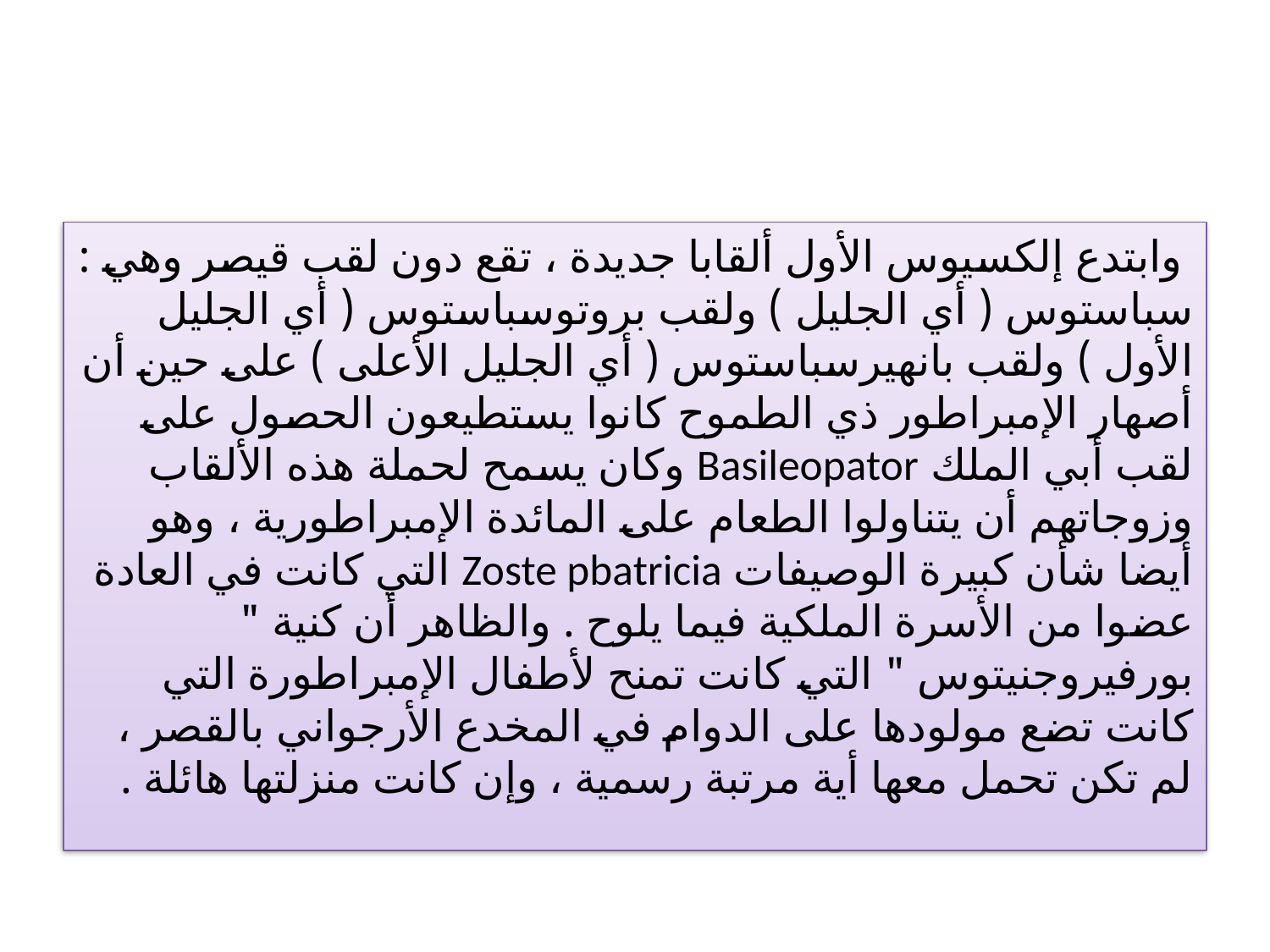

#
 وابتدع إلكسيوس الأول ألقابا جديدة ، تقع دون لقب قيصر وهي : سباستوس ( أي الجليل ) ولقب بروتوسباستوس ( أي الجليل الأول ) ولقب بانهيرسباستوس ( أي الجليل الأعلى ) على حين أن أصهار الإمبراطور ذي الطموح كانوا يستطيعون الحصول على لقب أبي الملك Basileopator وكان يسمح لحملة هذه الألقاب وزوجاتهم أن يتناولوا الطعام على المائدة الإمبراطورية ، وهو أيضا شأن كبيرة الوصيفات Zoste pbatricia التي كانت في العادة عضوا من الأسرة الملكية فيما يلوح . والظاهر أن كنية " بورفيروجنيتوس " التي كانت تمنح لأطفال الإمبراطورة التي كانت تضع مولودها على الدوام في المخدع الأرجواني بالقصر ، لم تكن تحمل معها أية مرتبة رسمية ، وإن كانت منزلتها هائلة .